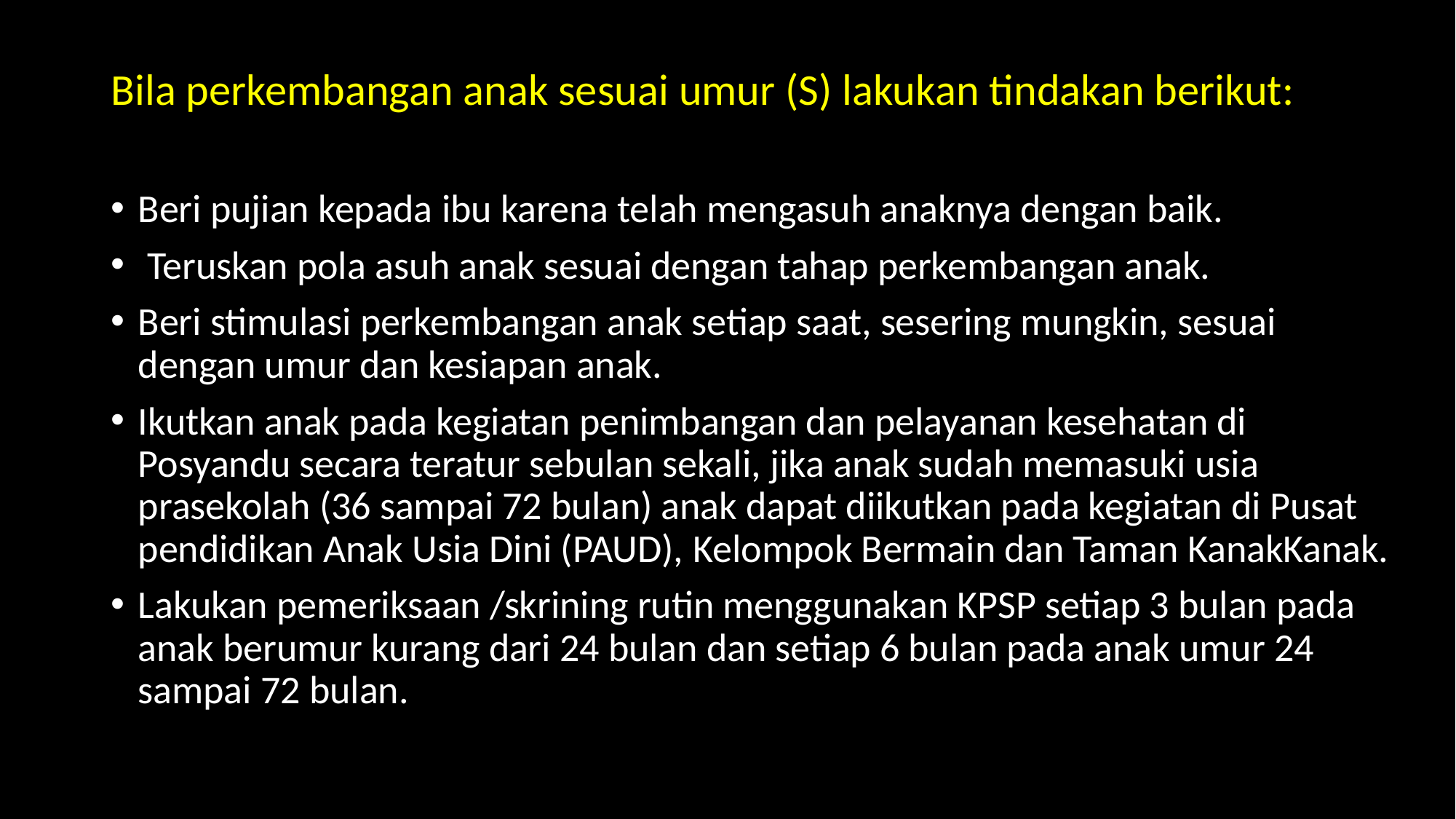

# Bila perkembangan anak sesuai umur (S) lakukan tindakan berikut:
Beri pujian kepada ibu karena telah mengasuh anaknya dengan baik.
 Teruskan pola asuh anak sesuai dengan tahap perkembangan anak.
Beri stimulasi perkembangan anak setiap saat, sesering mungkin, sesuai dengan umur dan kesiapan anak.
Ikutkan anak pada kegiatan penimbangan dan pelayanan kesehatan di Posyandu secara teratur sebulan sekali, jika anak sudah memasuki usia prasekolah (36 sampai 72 bulan) anak dapat diikutkan pada kegiatan di Pusat pendidikan Anak Usia Dini (PAUD), Kelompok Bermain dan Taman KanakKanak.
Lakukan pemeriksaan /skrining rutin menggunakan KPSP setiap 3 bulan pada anak berumur kurang dari 24 bulan dan setiap 6 bulan pada anak umur 24 sampai 72 bulan.